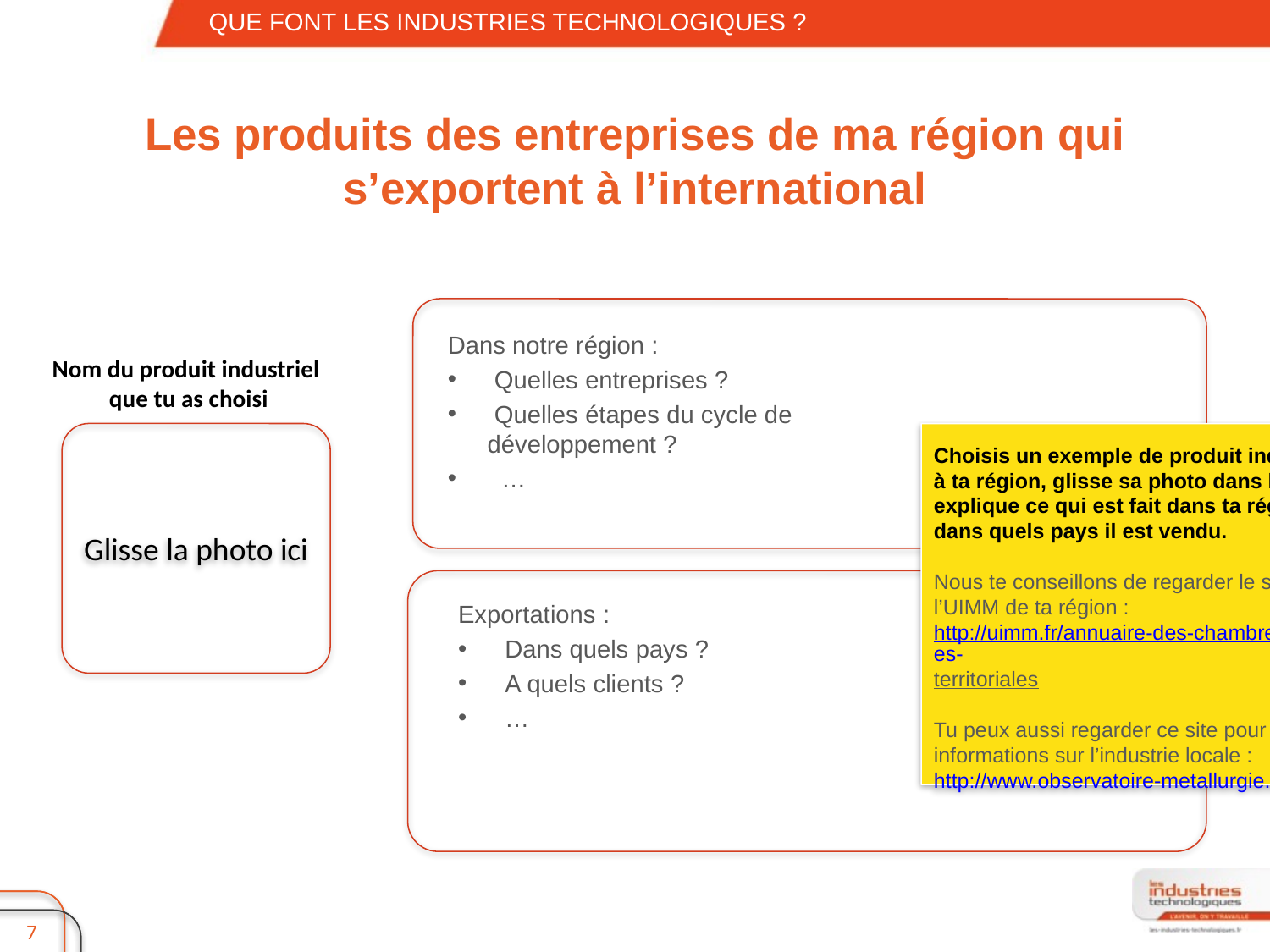

QUE FONT LES INDUSTRIES TECHNOLOGIQUES ?
# Les produits des entreprises de ma région qui s’exportent à l’international

Dans notre région :
 Quelles entreprises ?
 Quelles étapes du cycle de développement ?
  …

Nom du produit industriel
que tu as choisi
Choisis un exemple de produit industriel lié à ta région, glisse sa photo dans la page et explique ce qui est fait dans ta région et dans quels pays il est vendu.

Nous te conseillons de regarder le site de l’UIMM de ta région :
http://uimm.fr/annuaire-des-chambres-syndicales-territoriales
Tu peux aussi regarder ce site pour avoir des informations sur l’industrie locale :
http://www.observatoire-metallurgie.fr/etudes

Glisse la photo ici

Exportations :
 Dans quels pays ?
 A quels clients ?
 …

7